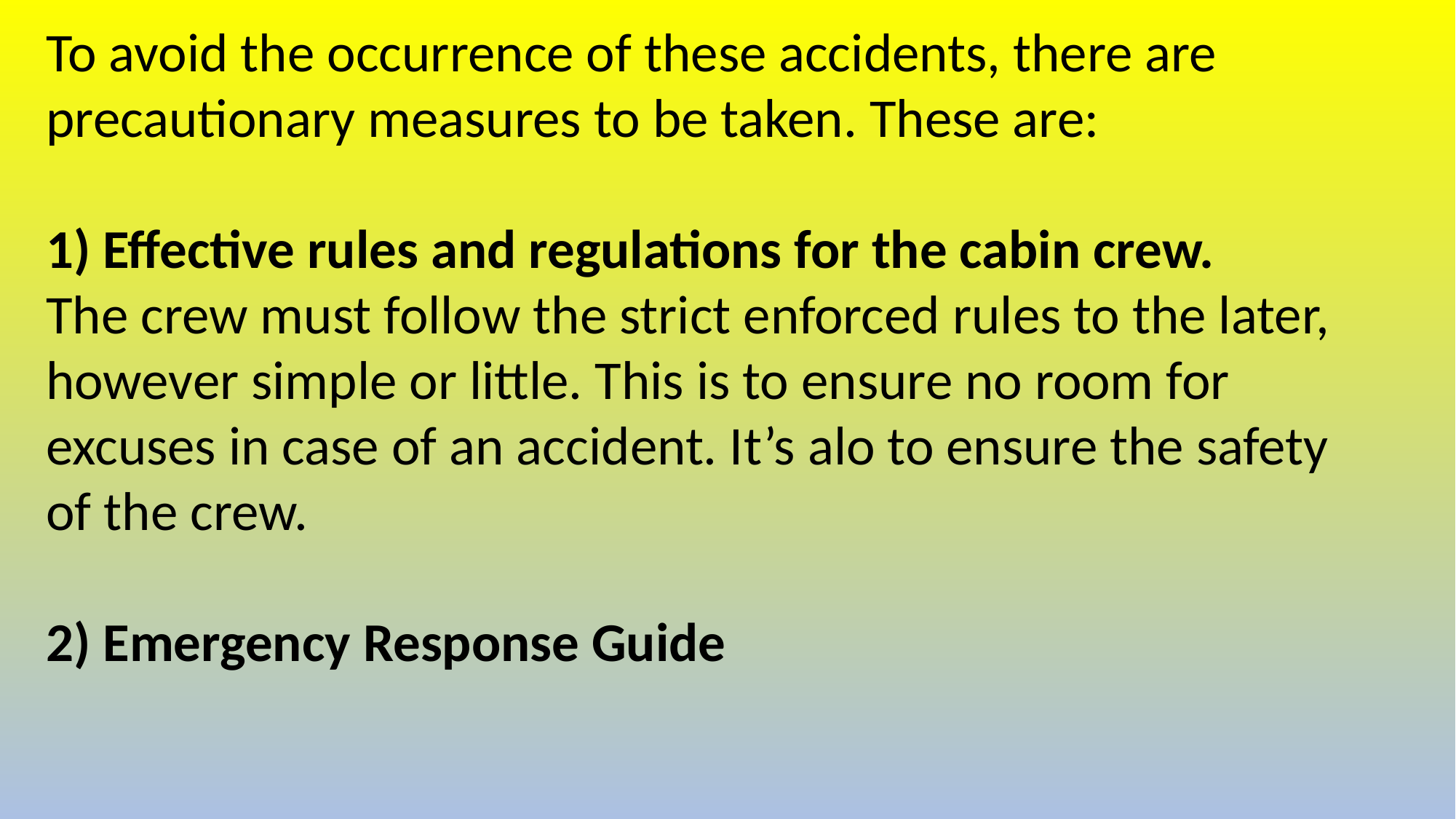

To avoid the occurrence of these accidents, there are precautionary measures to be taken. These are:

 Effective rules and regulations for the cabin crew.
The crew must follow the strict enforced rules to the later, however simple or little. This is to ensure no room for excuses in case of an accident. It’s alo to ensure the safety of the crew.

2) Emergency Response Guide